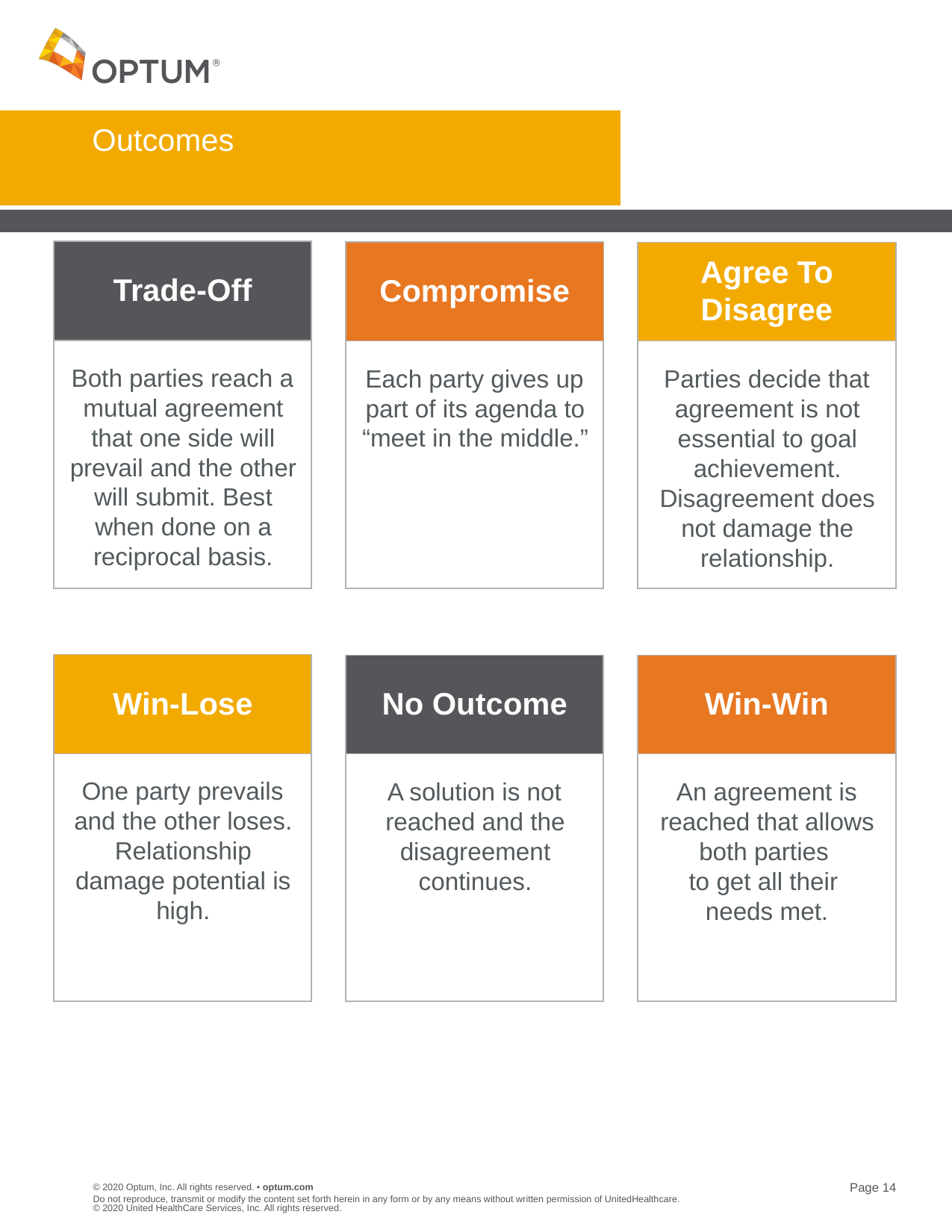

# Outcomes
Trade-Off

Both parties reach a mutual agreement that one side will prevail and the other will submit. Best when done on a reciprocal basis.

Compromise

Each party gives up part of its agenda to “meet in the middle.”

Agree To Disagree

Parties decide that agreement is not essential to goal achievement. Disagreement does not damage the relationship.

Win-Lose

One party prevails and the other loses. Relationship damage potential is high.

No Outcome

A solution is not reached and the disagreement continues.

Win-Win

An agreement is reached that allows both parties
to get all their
needs met.

Do not reproduce, transmit or modify the content set forth herein in any form or by any means without written permission of UnitedHealthcare. © 2020 United HealthCare Services, Inc. All rights reserved.